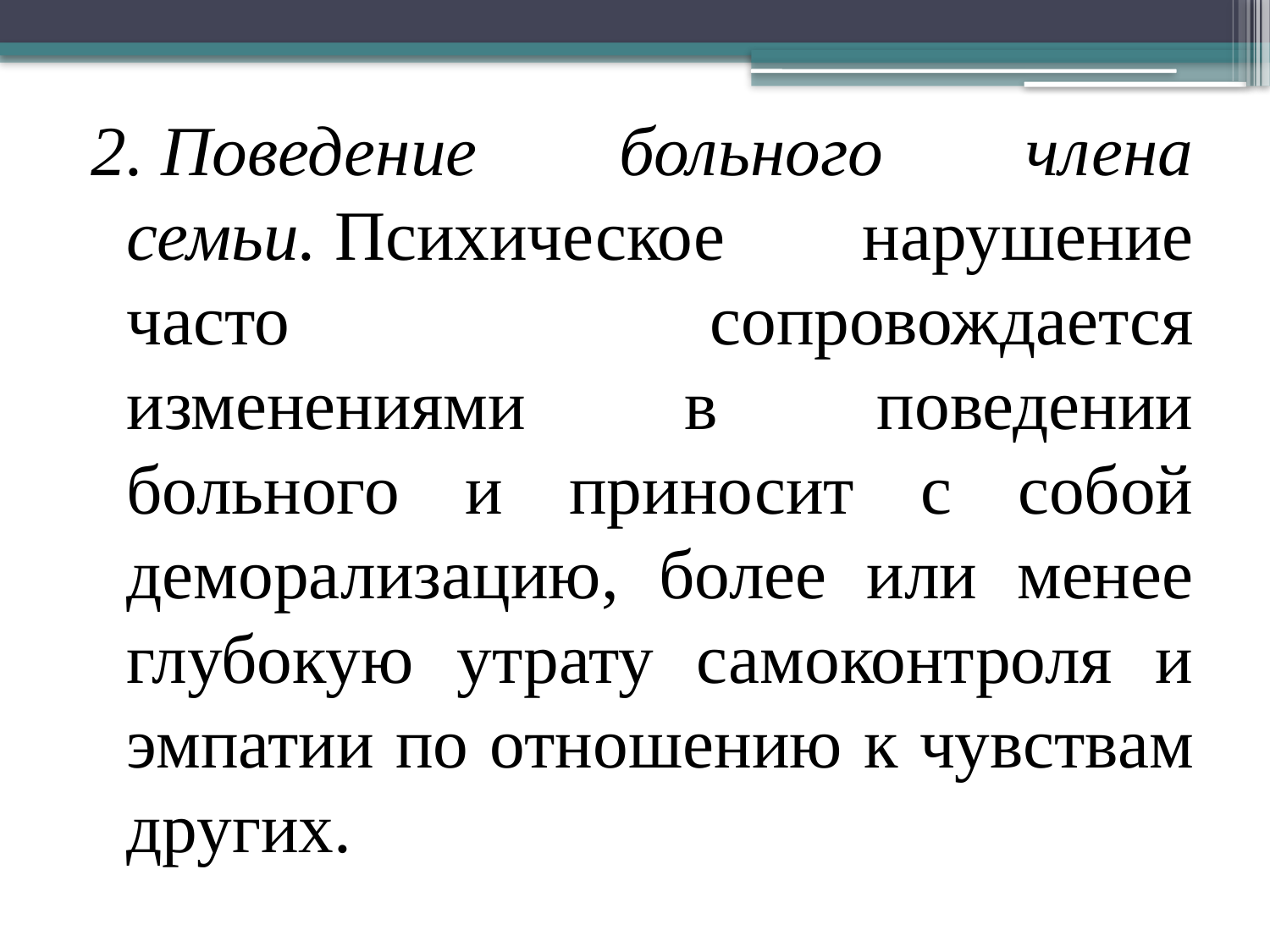

2. Поведение больного члена семьи. Психическое нарушение часто сопровож­дается изменениями в поведении больного и приносит с собой деморализа­цию, более или менее глубокую утрату самоконтроля и эмпатии по отноше­нию к чувствам других.